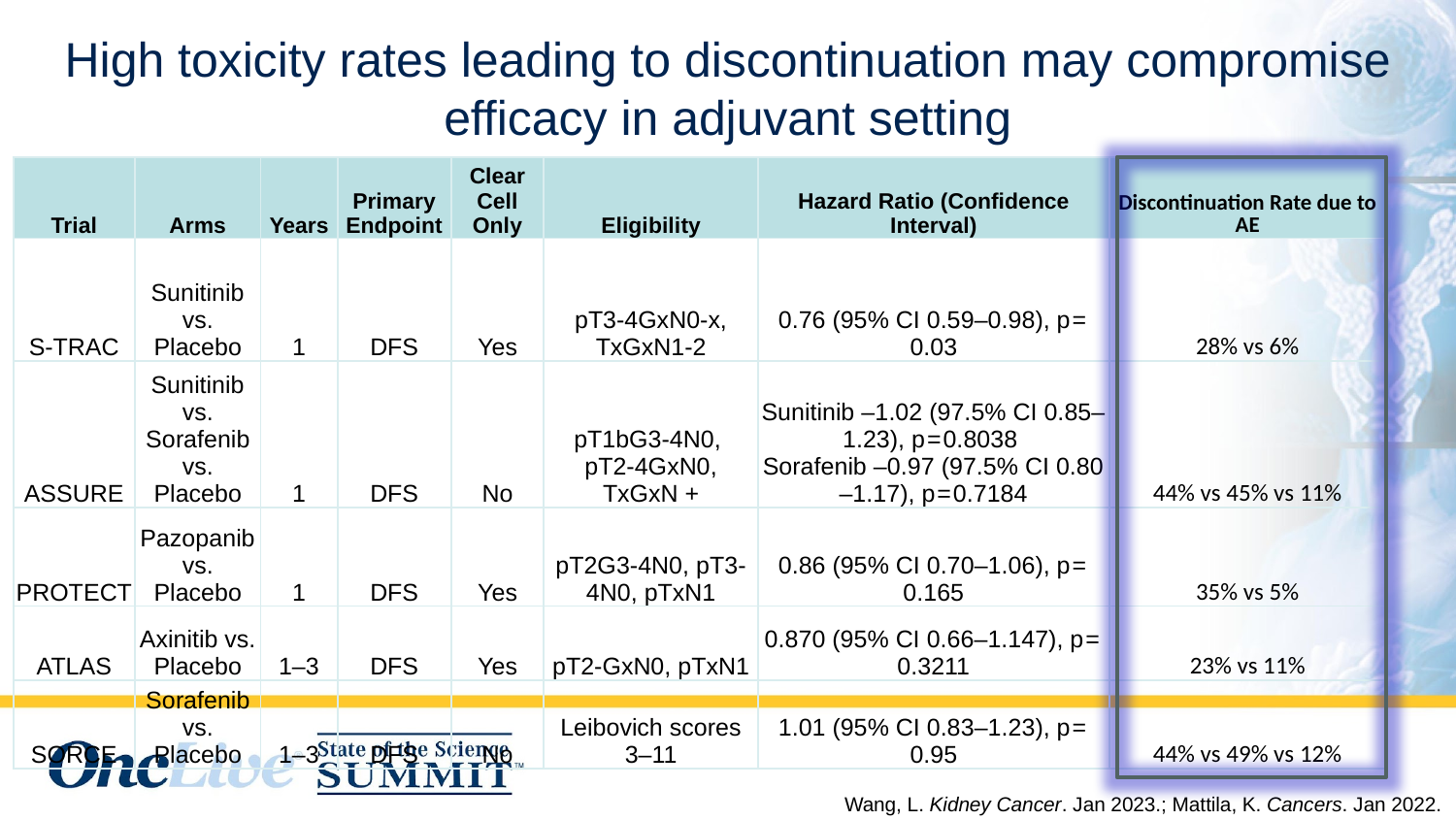

# High toxicity rates leading to discontinuation may compromise efficacy in adjuvant setting
| Trial | Arms | Years | Primary Endpoint | Clear Cell Only | Eligibility | Hazard Ratio (Confidence Interval) | Discontinuation Rate due to AE |
| --- | --- | --- | --- | --- | --- | --- | --- |
| S-TRAC | Sunitinib vs. Placebo | 1 | DFS | Yes | pT3-4GxN0-x, TxGxN1-2 | 0.76 (95% CI 0.59–0.98), p = 0.03 | 28% vs 6% |
| ASSURE | Sunitinib vs. Sorafenib vs. Placebo | 1 | DFS | No | pT1bG3-4N0, pT2-4GxN0, TxGxN + | Sunitinib –1.02 (97.5% CI 0.85–1.23), p = 0.8038 Sorafenib –0.97 (97.5% CI 0.80 –1.17), p = 0.7184 | 44% vs 45% vs 11% |
| PROTECT | Pazopanib vs. Placebo | 1 | DFS | Yes | pT2G3-4N0, pT3-4N0, pTxN1 | 0.86 (95% CI 0.70–1.06), p = 0.165 | 35% vs 5% |
| ATLAS | Axinitib vs. Placebo | 1–3 | DFS | Yes | pT2-GxN0, pTxN1 | 0.870 (95% CI 0.66–1.147), p = 0.3211 | 23% vs 11% |
| SORCE | Sorafenib vs. Placebo | 1–3 | DFS | No | Leibovich scores 3–11 | 1.01 (95% CI 0.83–1.23), p = 0.95 | 44% vs 49% vs 12% |

Wang, L. Kidney Cancer. Jan 2023.; Mattila, K. Cancers. Jan 2022.